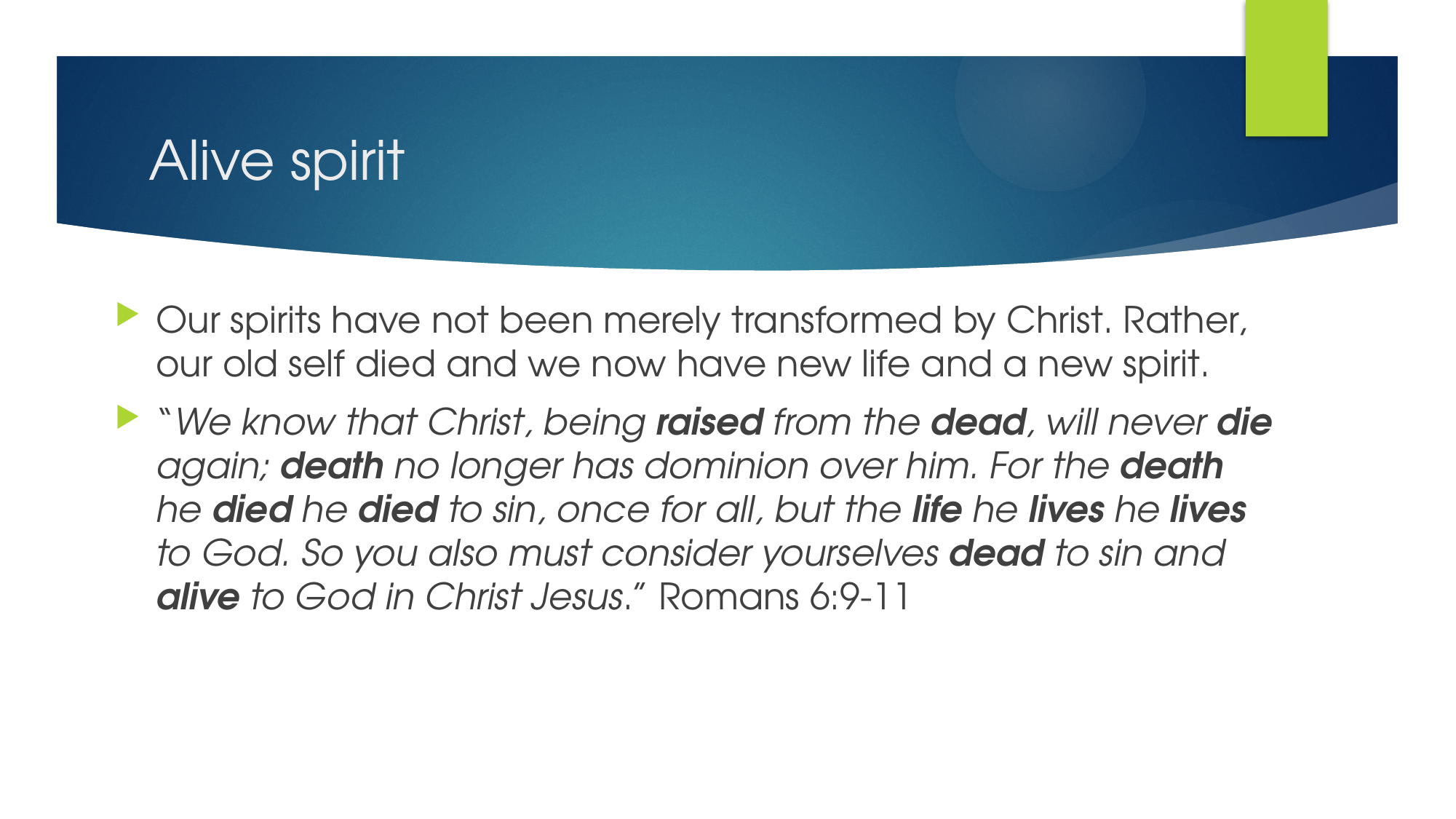

# Alive spirit
Our spirits have not been merely transformed by Christ. Rather, our old self died and we now have new life and a new spirit.
“We know that Christ, being raised from the dead, will never die again; death no longer has dominion over him. For the death he died he died to sin, once for all, but the life he lives he lives to God. So you also must consider yourselves dead to sin and alive to God in Christ Jesus.” Romans 6:9-11